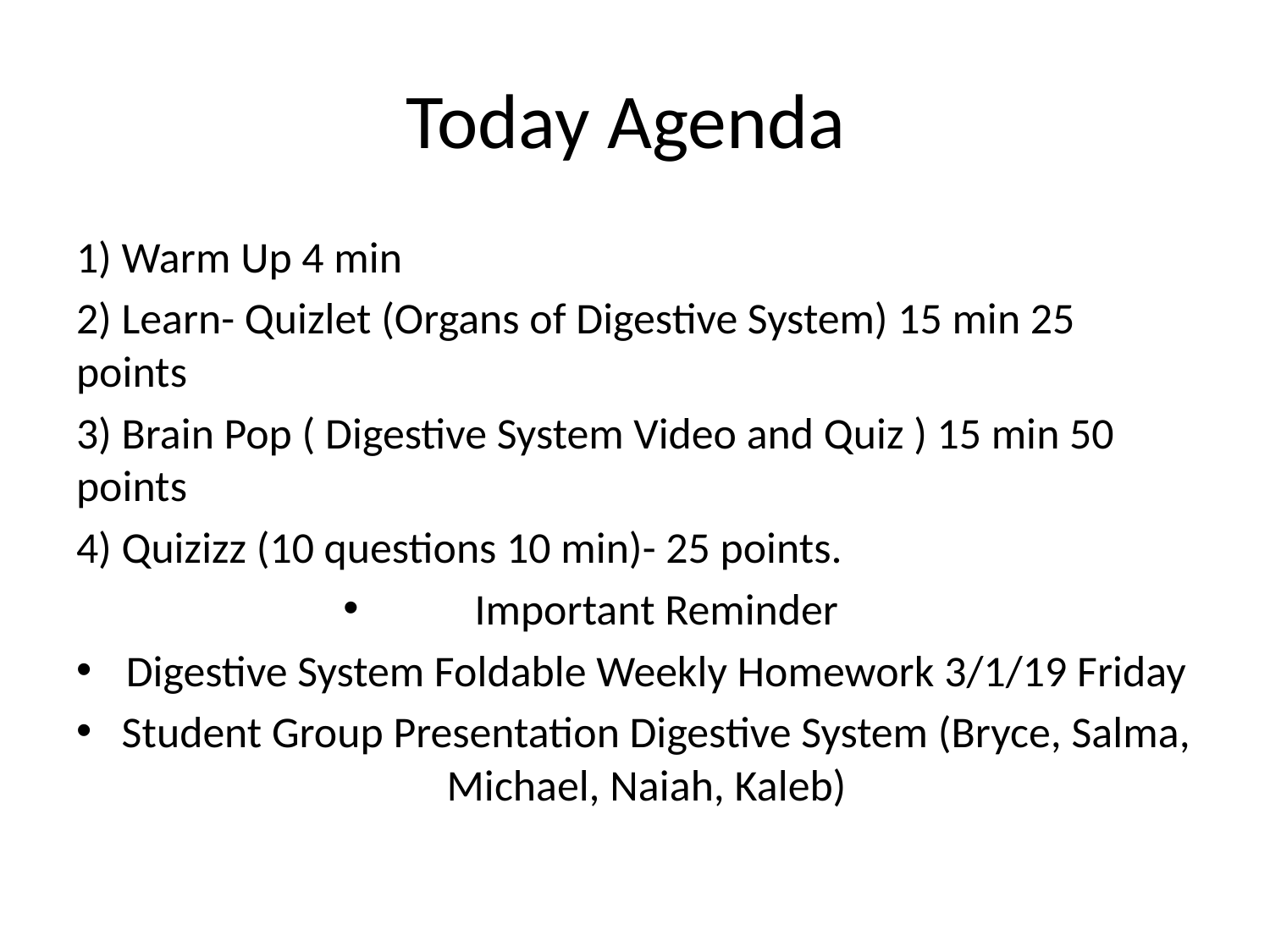

# Today Agenda
1) Warm Up 4 min
2) Learn- Quizlet (Organs of Digestive System) 15 min 25 points
3) Brain Pop ( Digestive System Video and Quiz ) 15 min 50 points
4) Quizizz (10 questions 10 min)- 25 points.
Important Reminder
Digestive System Foldable Weekly Homework 3/1/19 Friday
Student Group Presentation Digestive System (Bryce, Salma, Michael, Naiah, Kaleb)